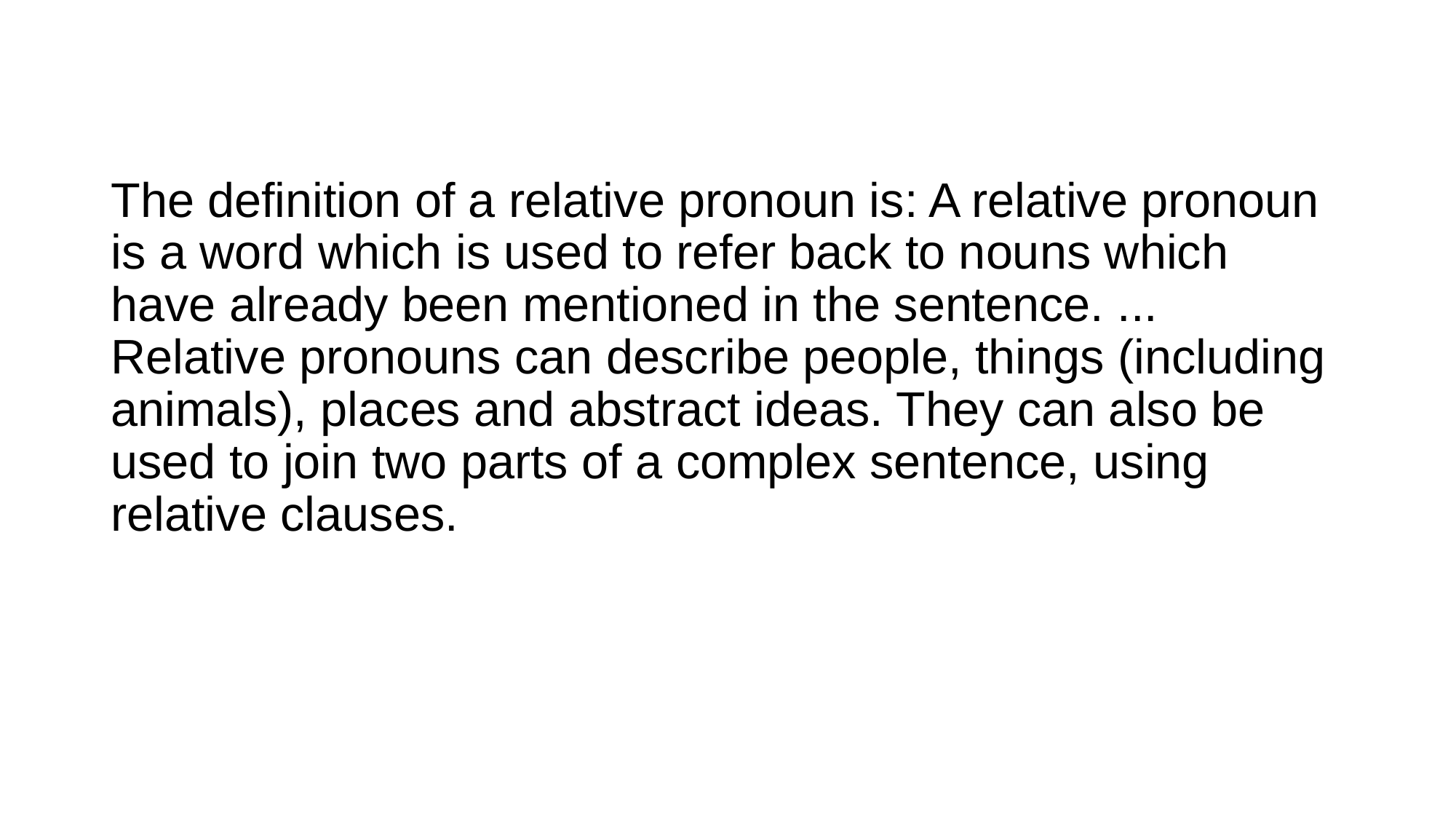

# The definition of a relative pronoun is: A relative pronoun is a word which is used to refer back to nouns which have already been mentioned in the sentence. ... Relative pronouns can describe people, things (including animals), places and abstract ideas. They can also be used to join two parts of a complex sentence, using relative clauses.